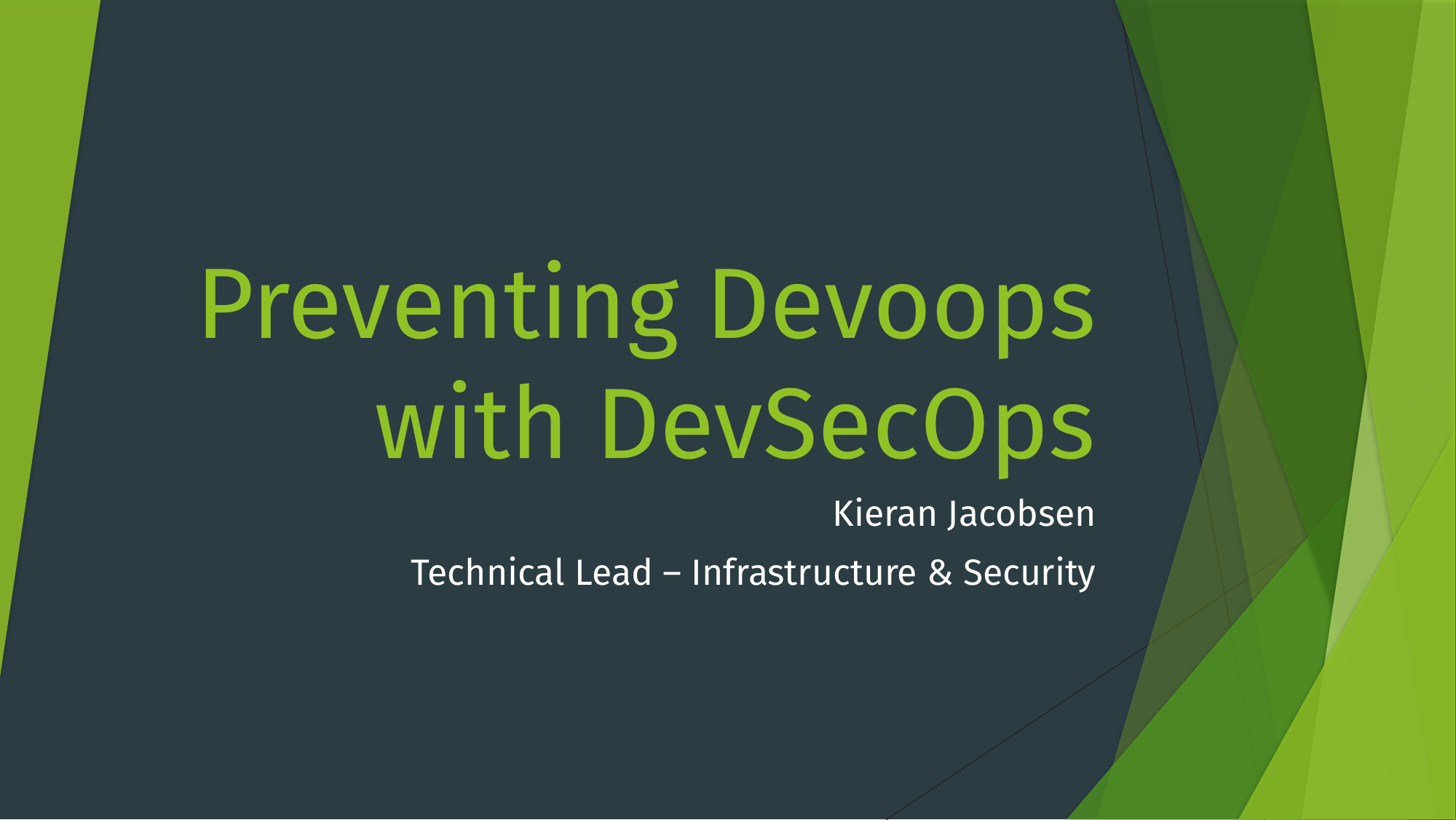

# Preventing Devoops with DevSecOps
Kieran Jacobsen
Technical Lead – Infrastructure & Security